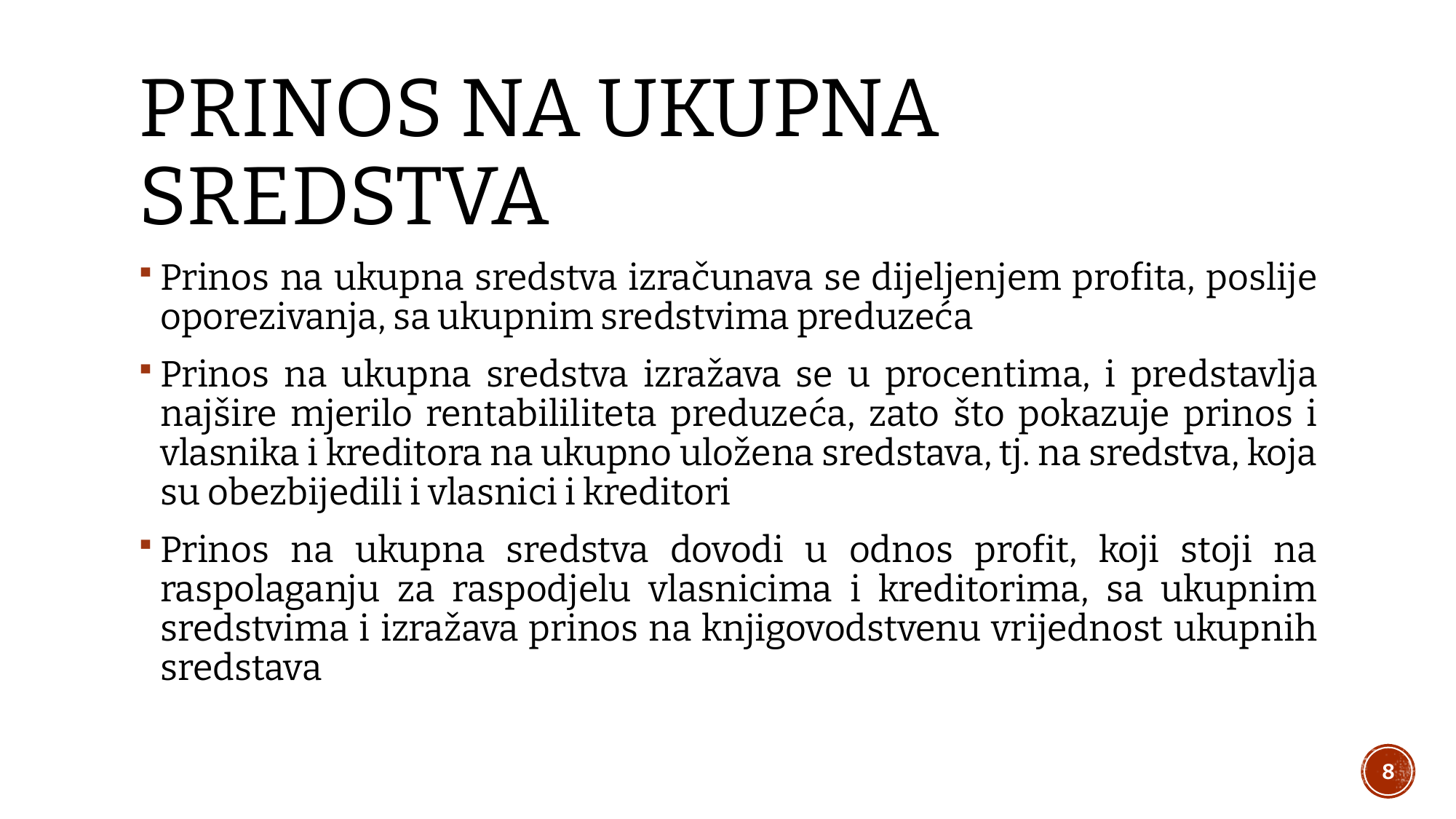

# Prinos na ukupna sredstva
Prinos na ukupna sredstva izračunava se dijeljenjem profita, poslije oporezivanja, sa ukupnim sredstvima preduzeća
Prinos na ukupna sredstva izražava se u procentima, i predstavlja najšire mjerilo rentabililiteta preduzeća, zato što pokazuje prinos i vlasnika i kreditora na ukupno uložena sredstava, tj. na sredstva, koja su obezbijedili i vlasnici i kreditori
Prinos na ukupna sredstva dovodi u odnos profit, koji stoji na raspolaganju za raspodjelu vlasnicima i kreditorima, sa ukupnim sredstvima i izražava prinos na knjigovodstvenu vrijednost ukupnih sredstava
8